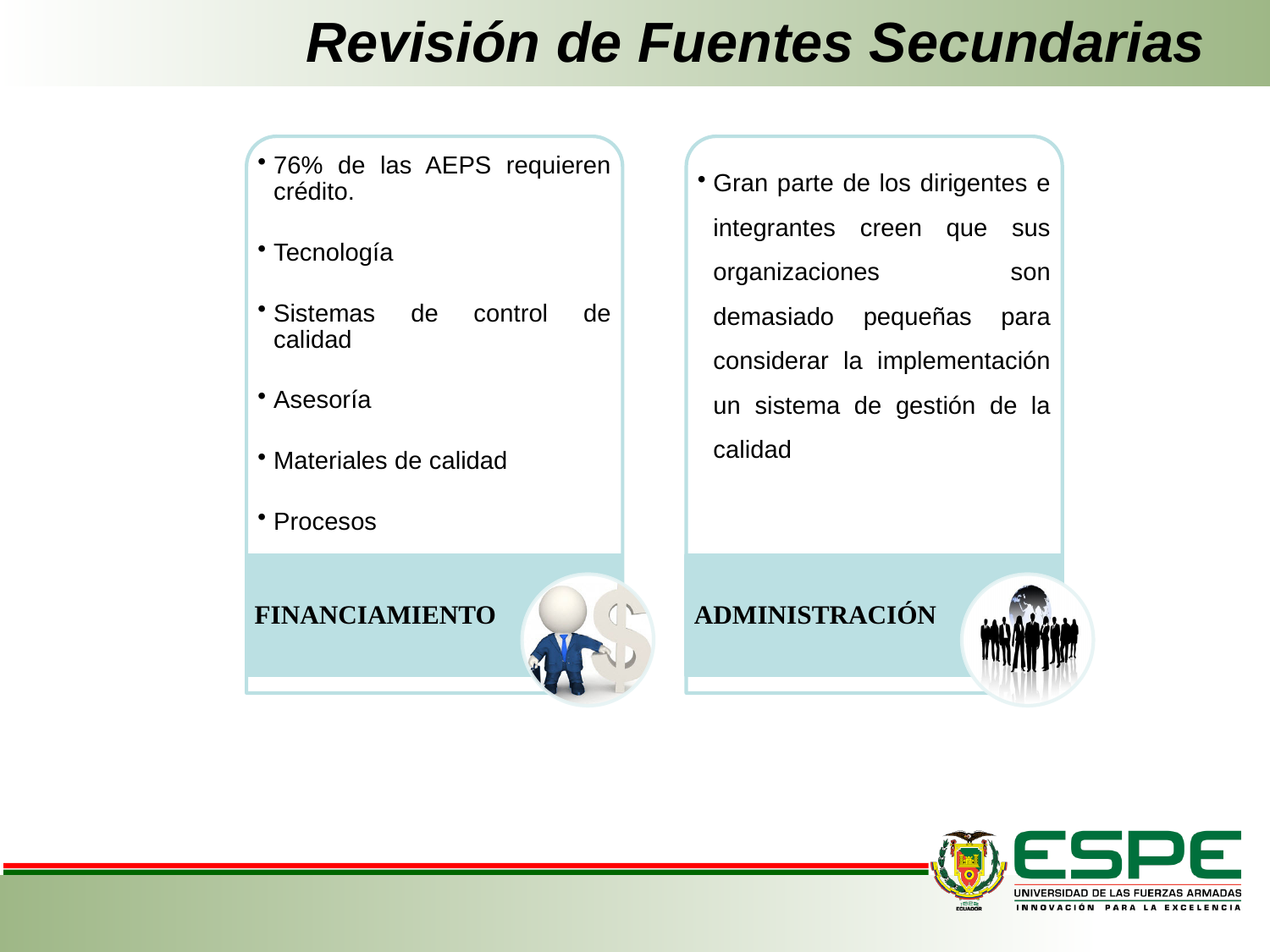

# Revisión de Fuentes Secundarias
76% de las AEPS requieren crédito.

Tecnología

Sistemas de control de calidad

Asesoría

Materiales de calidad

Procesos

FINANCIAMIENTO
Gran parte de los dirigentes e integrantes creen que sus organizaciones son demasiado pequeñas para considerar la implementación un sistema de gestión de la calidad
ADMINISTRACIÓN